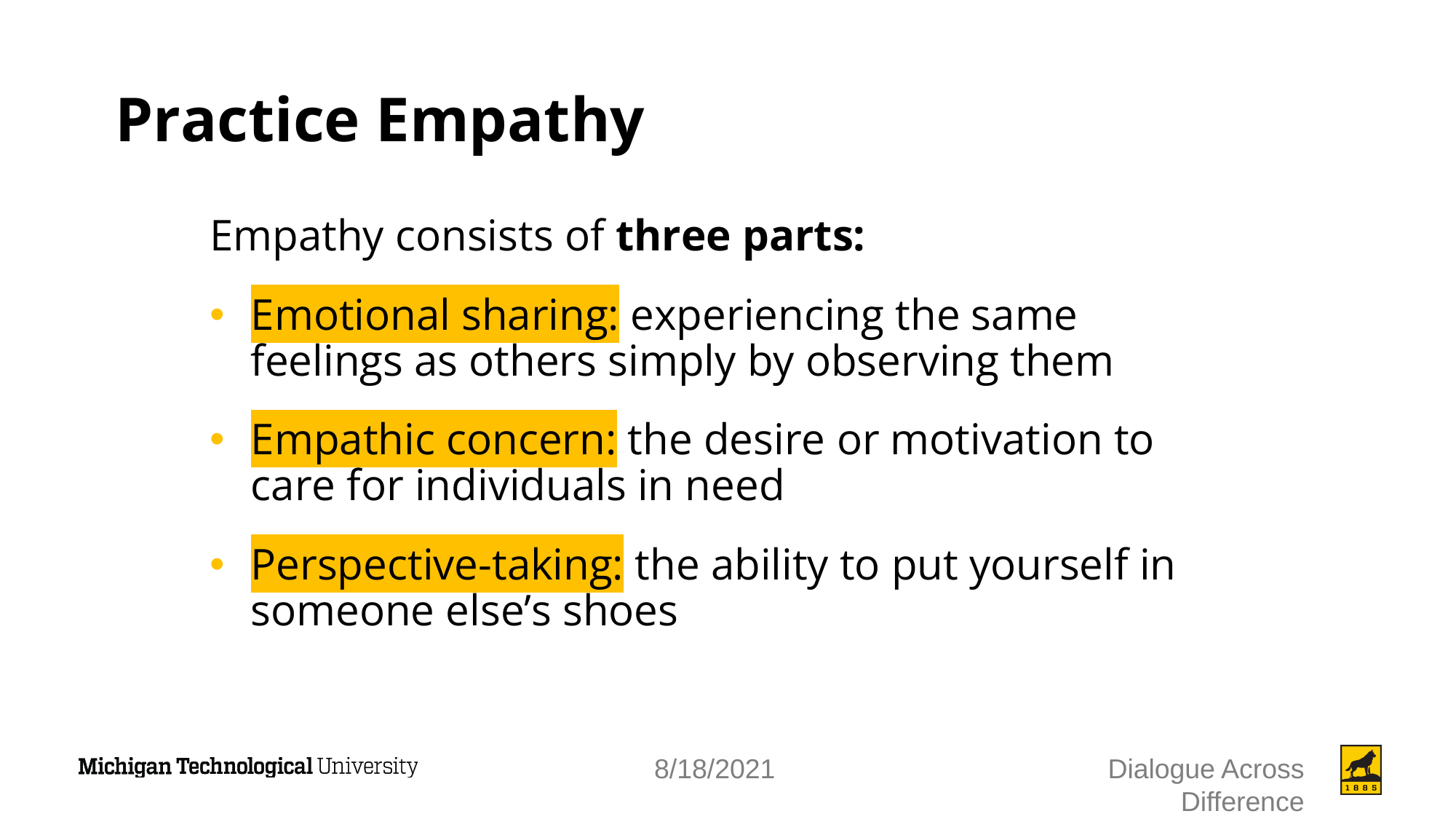

# Practice Empathy
Empathy consists of three parts:
Emotional sharing: experiencing the same feelings as others simply by observing them
Empathic concern: the desire or motivation to care for individuals in need
Perspective-taking: the ability to put yourself in someone else’s shoes
8/18/2021
Dialogue Across Difference